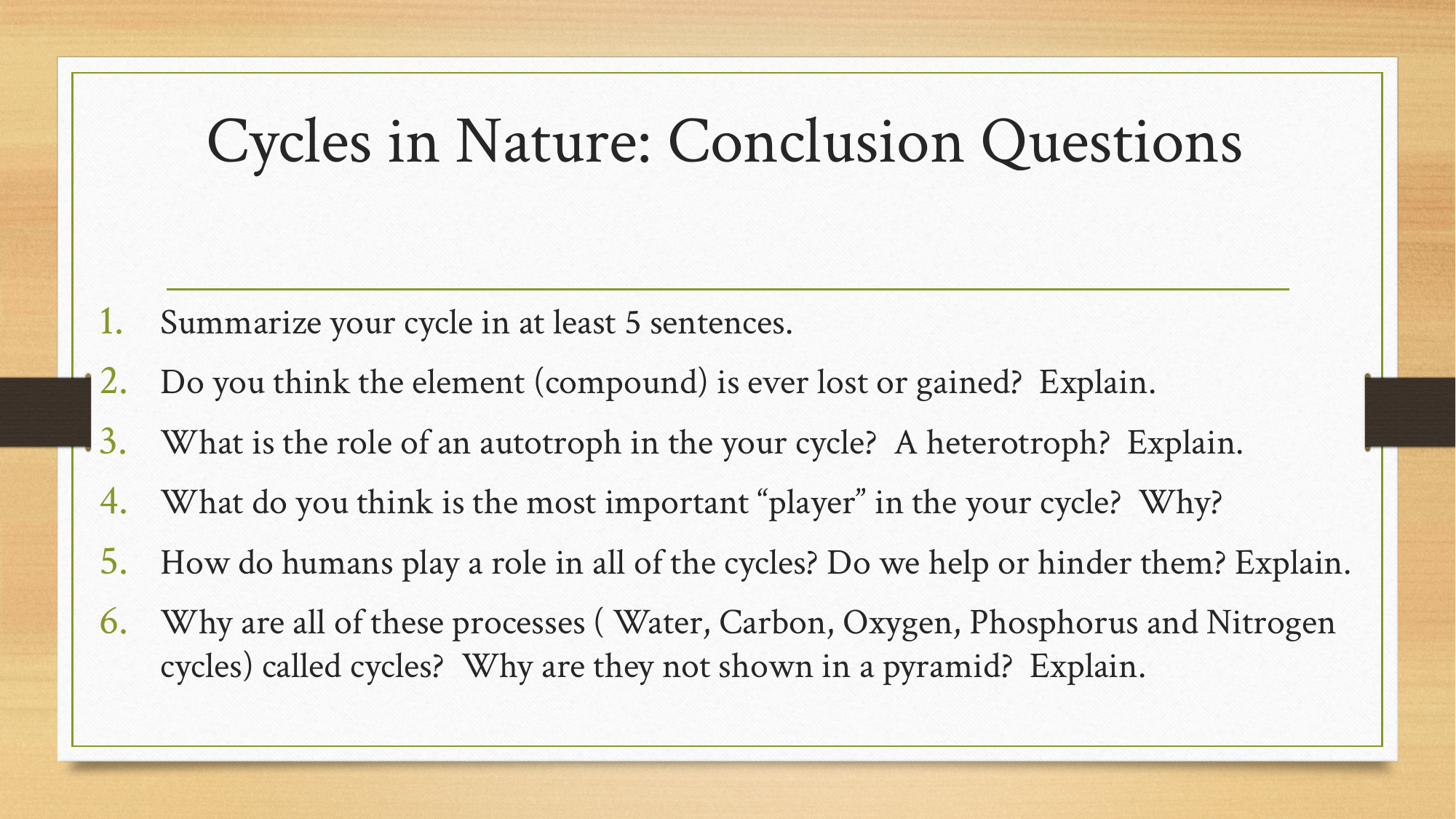

# Cycles in Nature: Conclusion Questions
Summarize your cycle in at least 5 sentences.
Do you think the element (compound) is ever lost or gained?  Explain.
What is the role of an autotroph in the your cycle?  A heterotroph?  Explain.
What do you think is the most important “player” in the your cycle?  Why?
How do humans play a role in all of the cycles? Do we help or hinder them? Explain.
Why are all of these processes ( Water, Carbon, Oxygen, Phosphorus and Nitrogen cycles) called cycles?  Why are they not shown in a pyramid?  Explain.